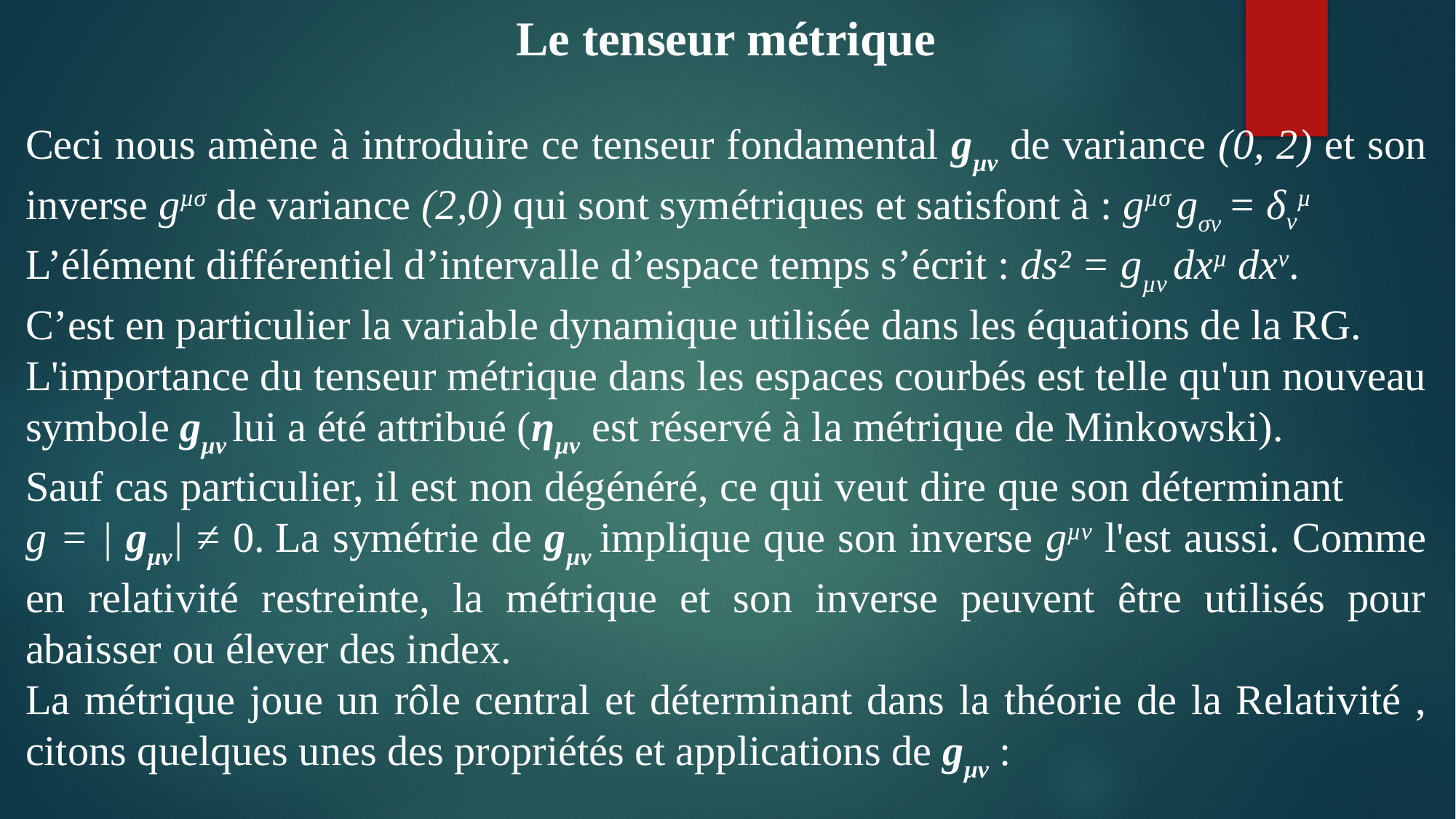

Le tenseur métrique

Ceci nous amène à introduire ce tenseur fondamental gµν de variance (0, 2) et son inverse gµσ de variance (2,0) qui sont symétriques et satisfont à : gµσ gσν = δνµ
L’élément différentiel d’intervalle d’espace temps s’écrit : ds² = gµν dxµ dxν.
C’est en particulier la variable dynamique utilisée dans les équations de la RG.
L'importance du tenseur métrique dans les espaces courbés est telle qu'un nouveau symbole gµν lui a été attribué (ηµν  est réservé à la métrique de Minkowski).
Sauf cas particulier, il est non dégénéré, ce qui veut dire que son déterminant        g = | gµν| ≠ 0. La symétrie de gµν implique que son inverse gµν l'est aussi. Comme en relativité restreinte, la métrique et son inverse peuvent être utilisés pour abaisser ou élever des index.
La métrique joue un rôle central et déterminant dans la théorie de la Relativité , citons quelques unes des propriétés et applications de gµν :